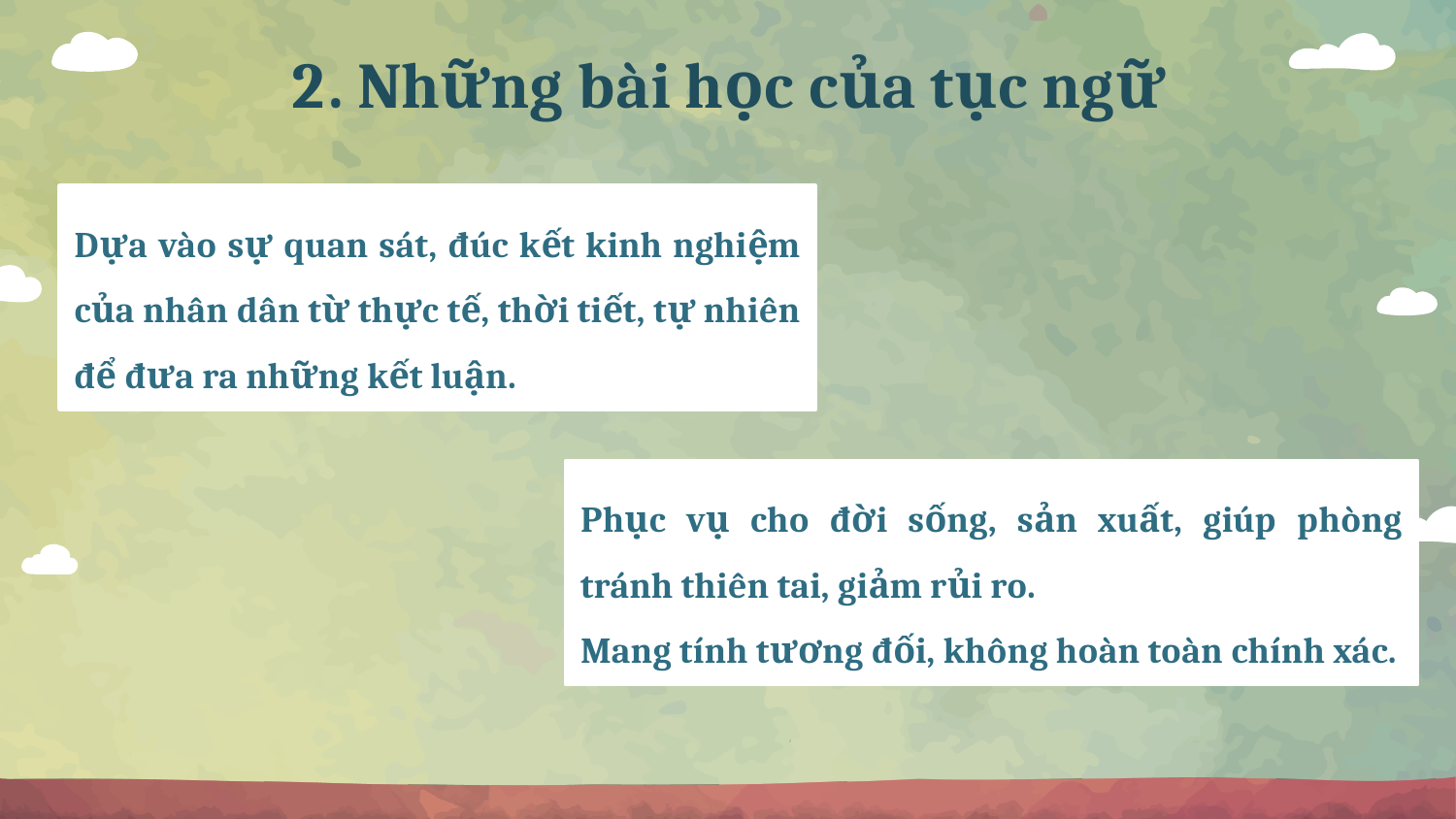

# 2. Những bài học của tục ngữ
Dựa vào sự quan sát, đúc kết kinh nghiệm của nhân dân từ thực tế, thời tiết, tự nhiên để đưa ra những kết luận.
Phục vụ cho đời sống, sản xuất, giúp phòng tránh thiên tai, giảm rủi ro.
Mang tính tương đối, không hoàn toàn chính xác.